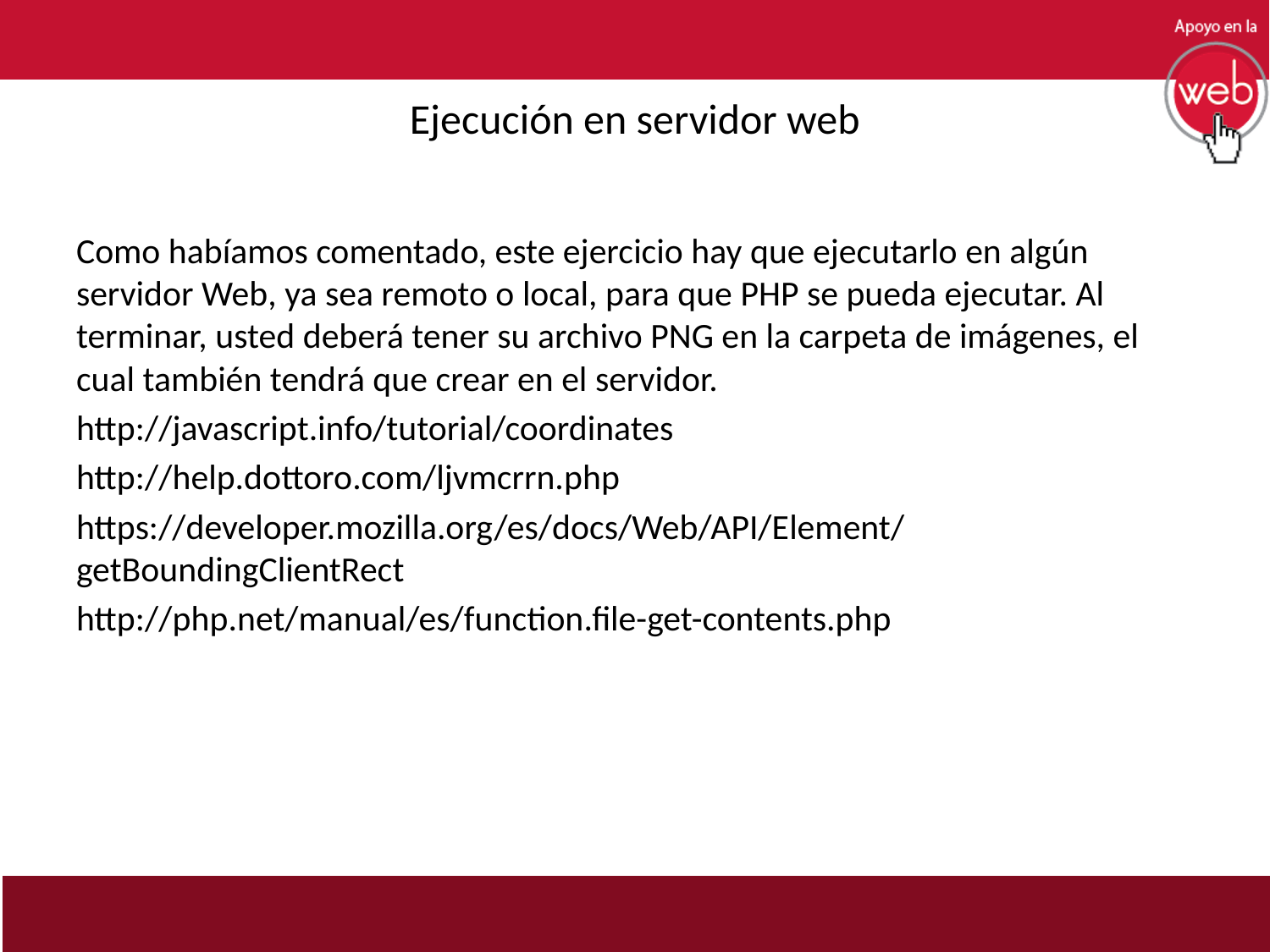

# Ejecución en servidor web
Como habíamos comentado, este ejercicio hay que ejecutarlo en algún servidor Web, ya sea remoto o local, para que PHP se pueda ejecutar. Al terminar, usted deberá tener su archivo PNG en la carpeta de imágenes, el cual también tendrá que crear en el servidor.
http://javascript.info/tutorial/coordinates
http://help.dottoro.com/ljvmcrrn.php
https://developer.mozilla.org/es/docs/Web/API/Element/getBoundingClientRect
http://php.net/manual/es/function.file-get-contents.php